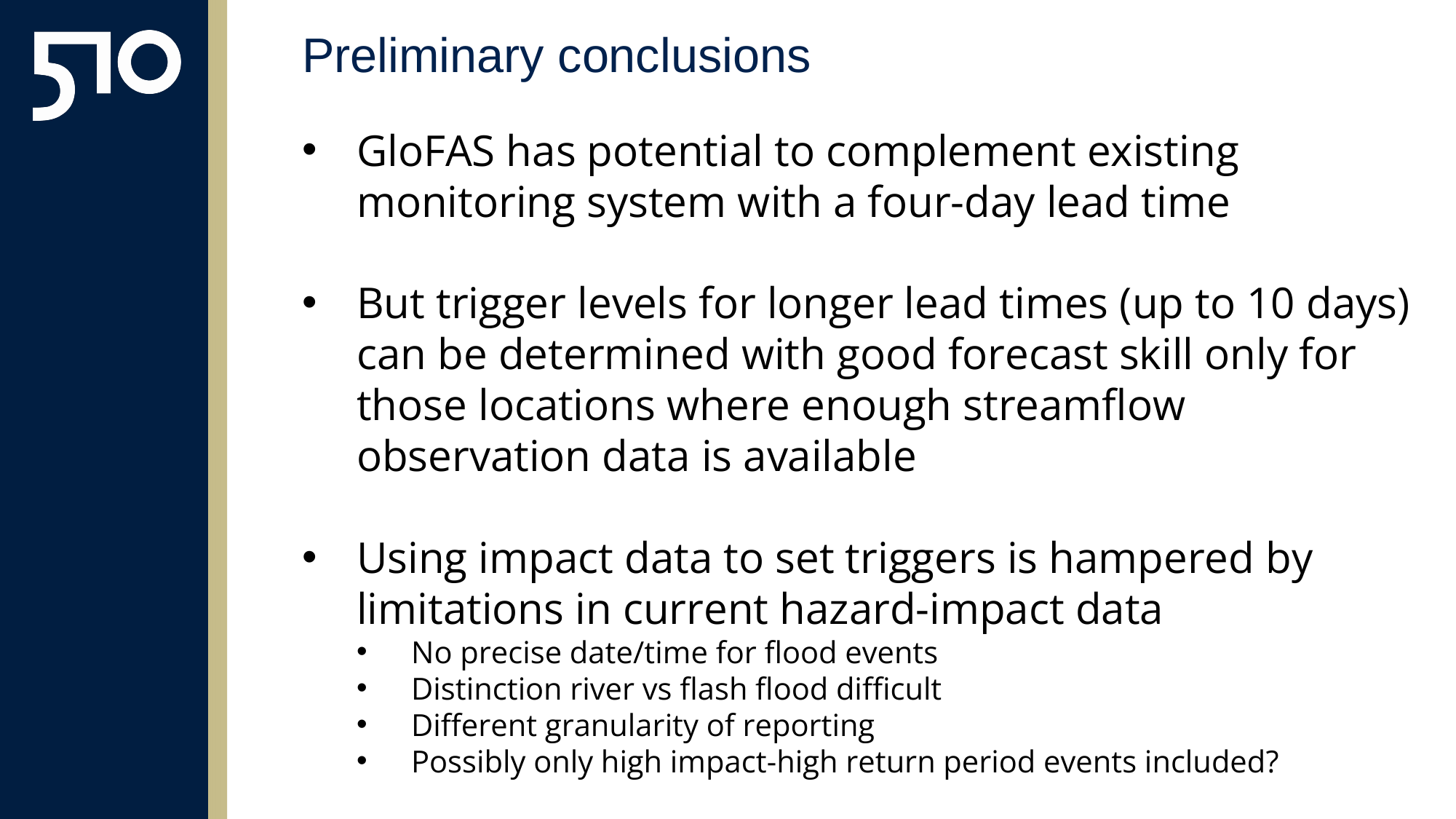

# Preliminary conclusions
GloFAS has potential to complement existing monitoring system with a four-day lead time

But trigger levels for longer lead times (up to 10 days) can be determined with good forecast skill only for those locations where enough streamflow observation data is available

Using impact data to set triggers is hampered by limitations in current hazard-impact data
No precise date/time for flood events
Distinction river vs flash flood difficult
Different granularity of reporting
Possibly only high impact-high return period events included?